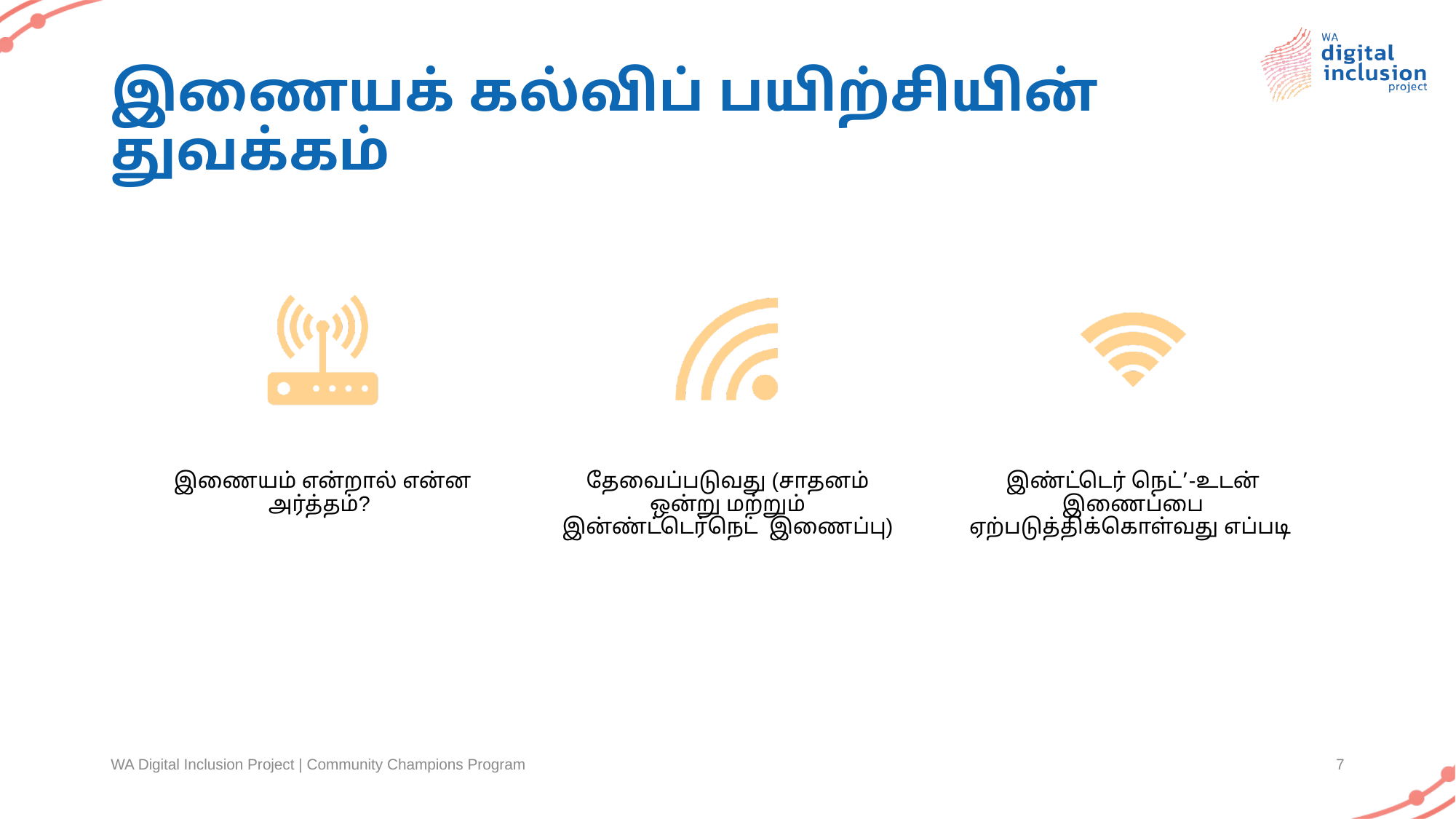

# இணையக் கல்விப் பயிற்சியின் துவக்கம்
இணையம் என்றால் என்ன அர்த்தம்?
தேவைப்படுவது (சாதனம் ஒன்று மற்றும் இன்ண்ட்டெர்நெட்  இணைப்பு)
இண்ட்டெர் நெட்’-உடன் இணைப்பை ஏற்படுத்திக்கொள்வது எப்படி
WA Digital Inclusion Project | Community Champions Program
7